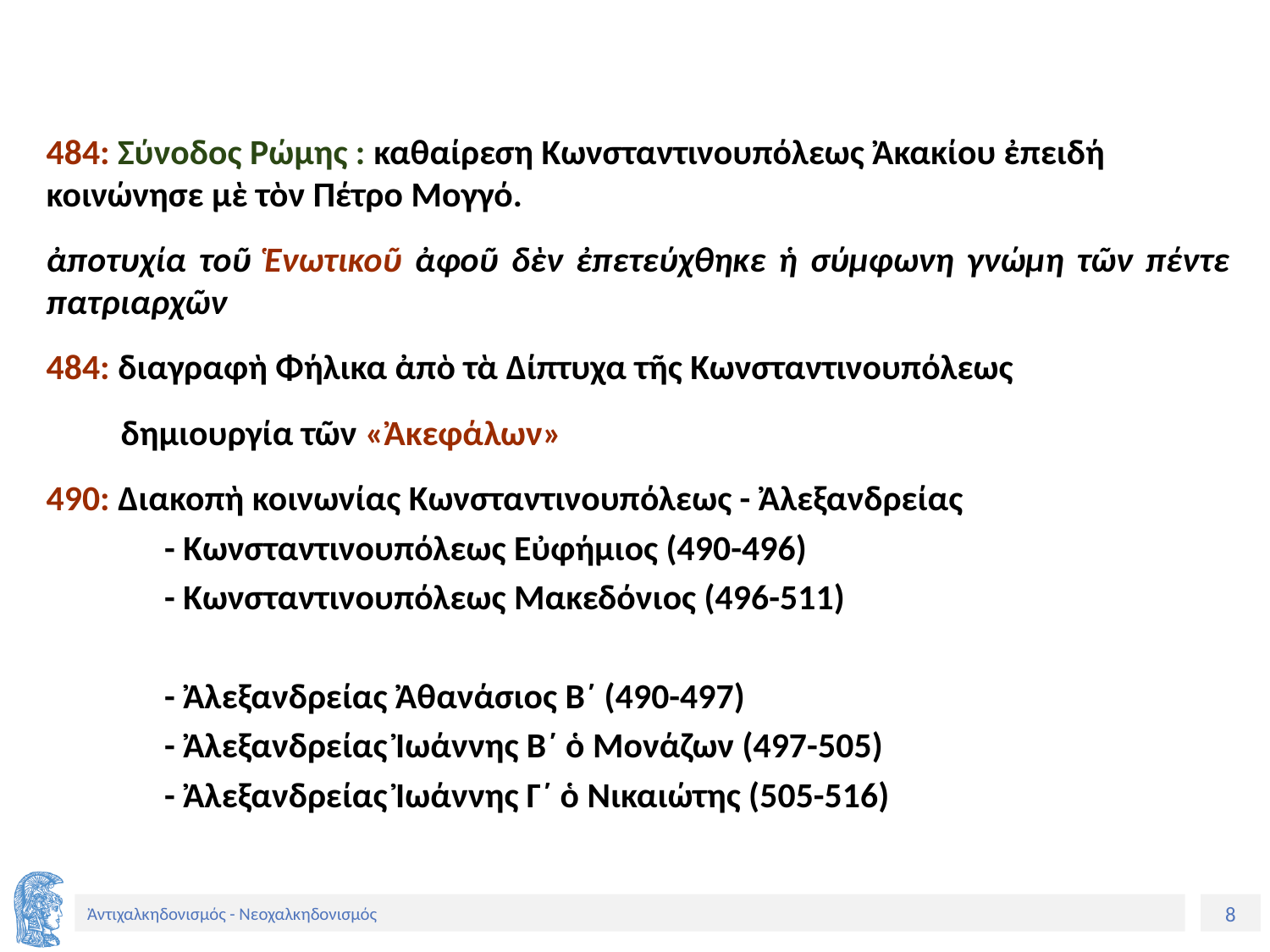

484: Σύνοδος Ρώμης : καθαίρεση Κωνσταντινουπόλεως Ἀκακίου ἐπειδή κοινώνησε μὲ τὸν Πέτρο Μογγό.
ἀποτυχία τοῦ Ἑνωτικοῦ ἀφοῦ δὲν ἐπετεύχθηκε ἡ σύμφωνη γνώμη τῶν πέντε πατριαρχῶν
484: διαγραφὴ Φήλικα ἀπὸ τὰ Δίπτυχα τῆς Κωνσταντινουπόλεως
δημιουργία τῶν «Ἀκεφάλων»
490: Διακοπὴ κοινωνίας Κωνσταντινουπόλεως - Ἀλεξανδρείας
- Κωνσταντινουπόλεως Εὐφήμιος (490-496)
- Κωνσταντινουπόλεως Μακεδόνιος (496-511)

- Ἀλεξανδρείας Ἀθανάσιος Β´ (490-497)
- Ἀλεξανδρείας Ἰωάννης Β´ ὁ Μονάζων (497-505)
- Ἀλεξανδρείας Ἰωάννης Γ´ ὁ Νικαιώτης (505-516)